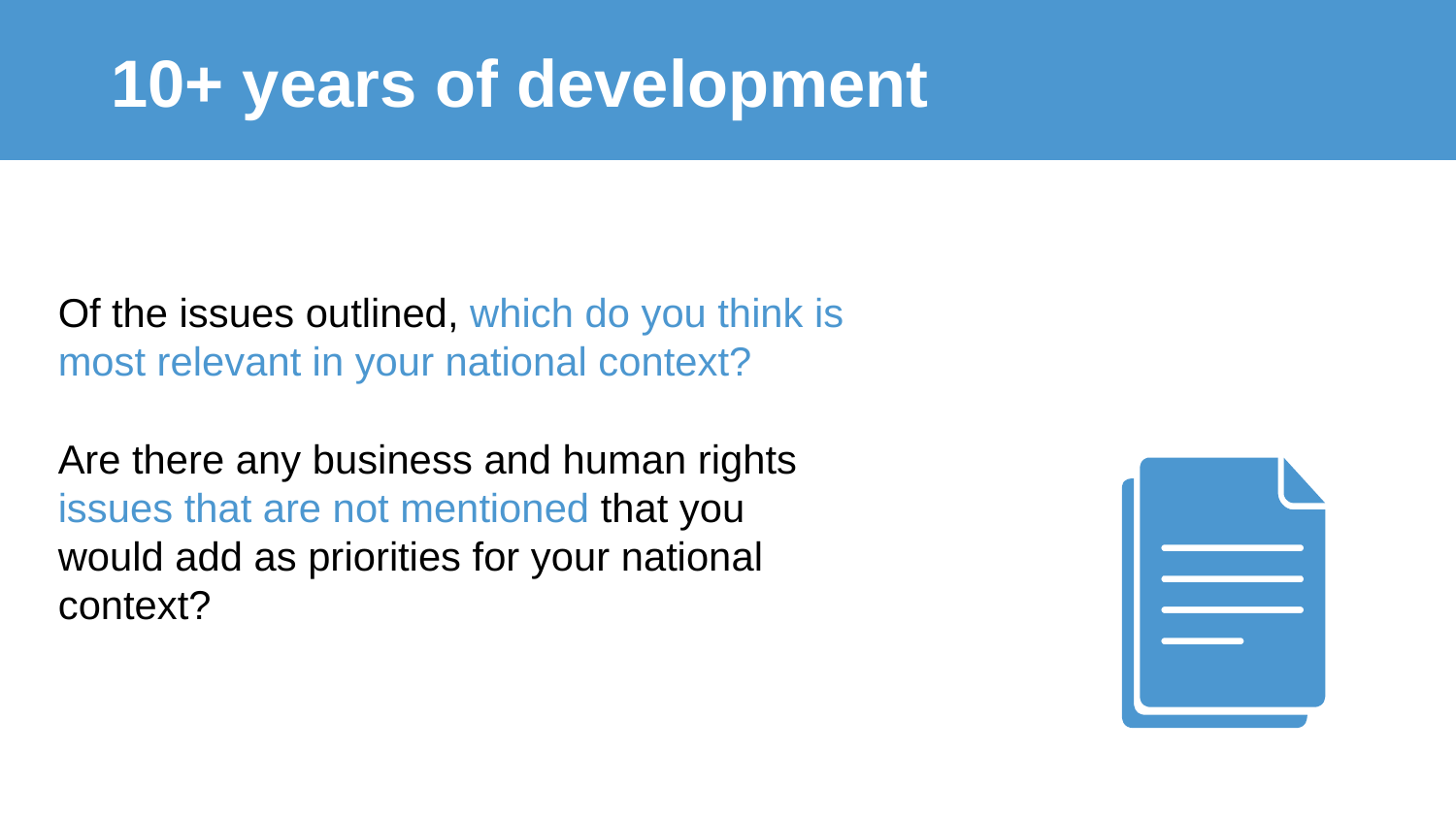

# 10+ years of development
Of the issues outlined, which do you think is most relevant in your national context?
Are there any business and human rights issues that are not mentioned that you would add as priorities for your national context?